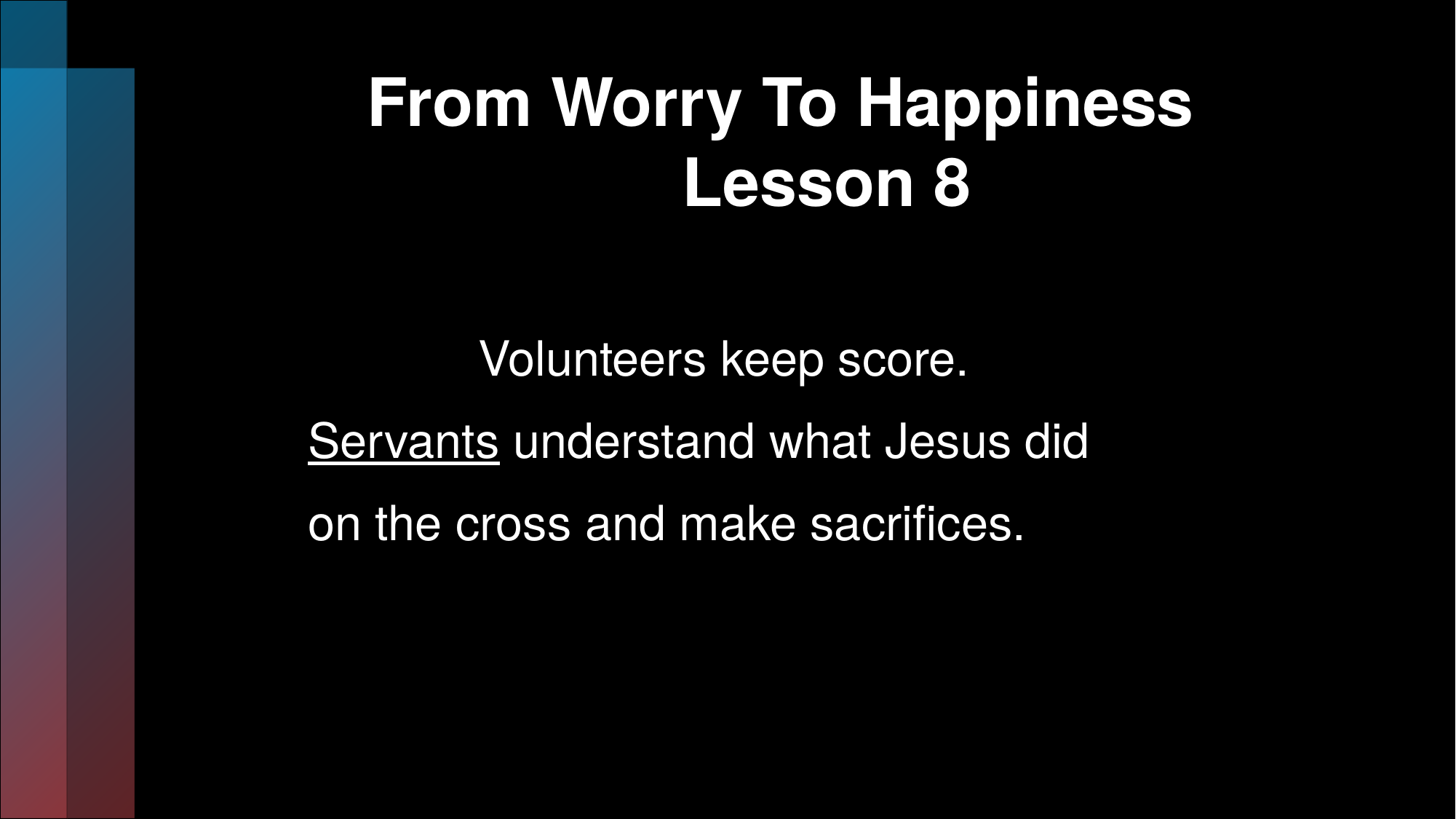

# From Worry To Happiness Lesson 8

                              Volunteers keep score.
        Servants understand what Jesus did
        on the cross and make sacrifices.